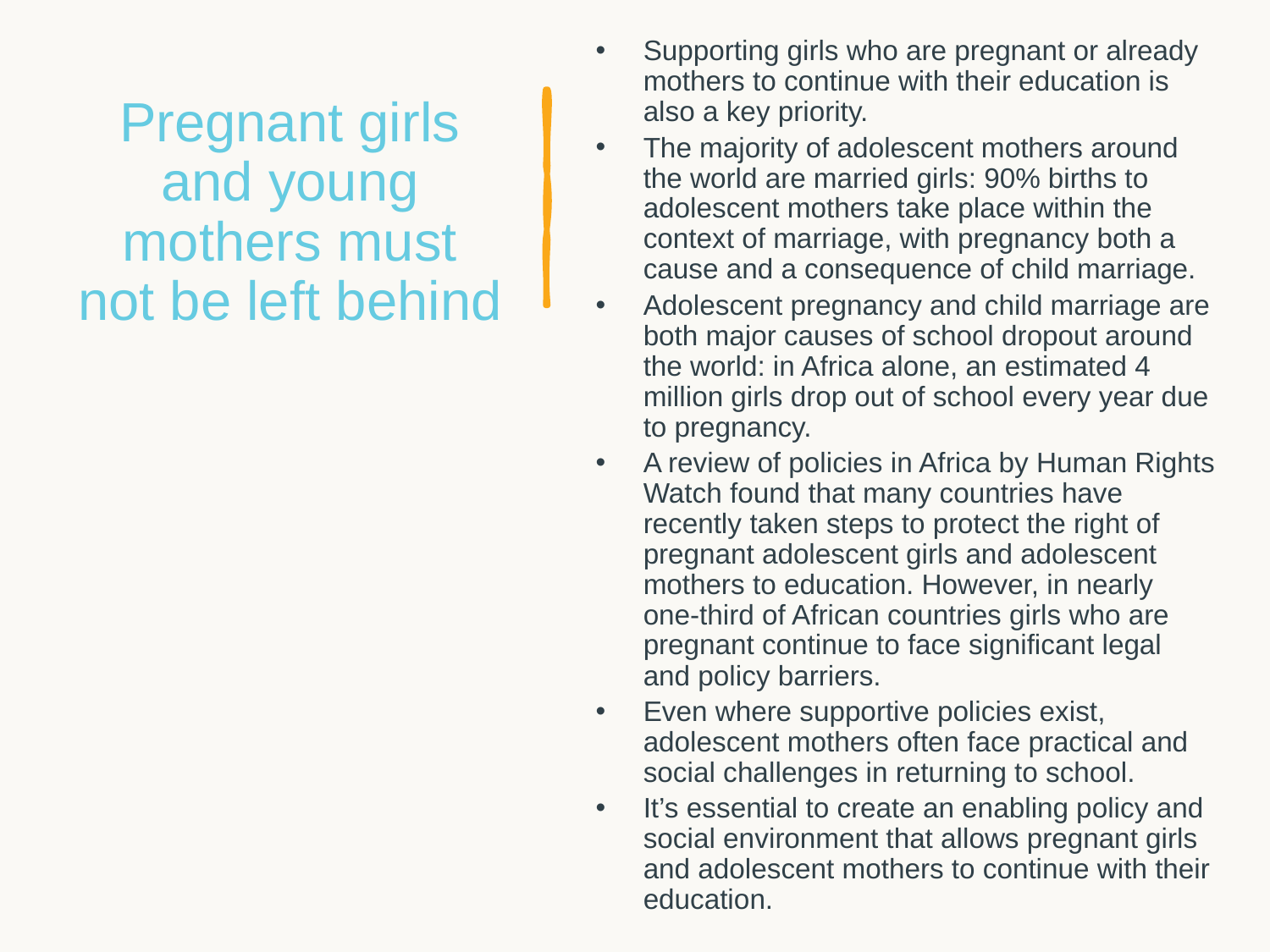

Supporting girls who are pregnant or already mothers to continue with their education is also a key priority.
The majority of adolescent mothers around the world are married girls: 90% births to adolescent mothers take place within the context of marriage, with pregnancy both a cause and a consequence of child marriage.
Adolescent pregnancy and child marriage are both major causes of school dropout around the world: in Africa alone, an estimated 4 million girls drop out of school every year due to pregnancy.
A review of policies in Africa by Human Rights Watch found that many countries have recently taken steps to protect the right of pregnant adolescent girls and adolescent mothers to education. However, in nearly one-third of African countries girls who are pregnant continue to face significant legal and policy barriers.
Even where supportive policies exist, adolescent mothers often face practical and social challenges in returning to school.
It’s essential to create an enabling policy and social environment that allows pregnant girls and adolescent mothers to continue with their education.
# Pregnant girls and young mothers must not be left behind